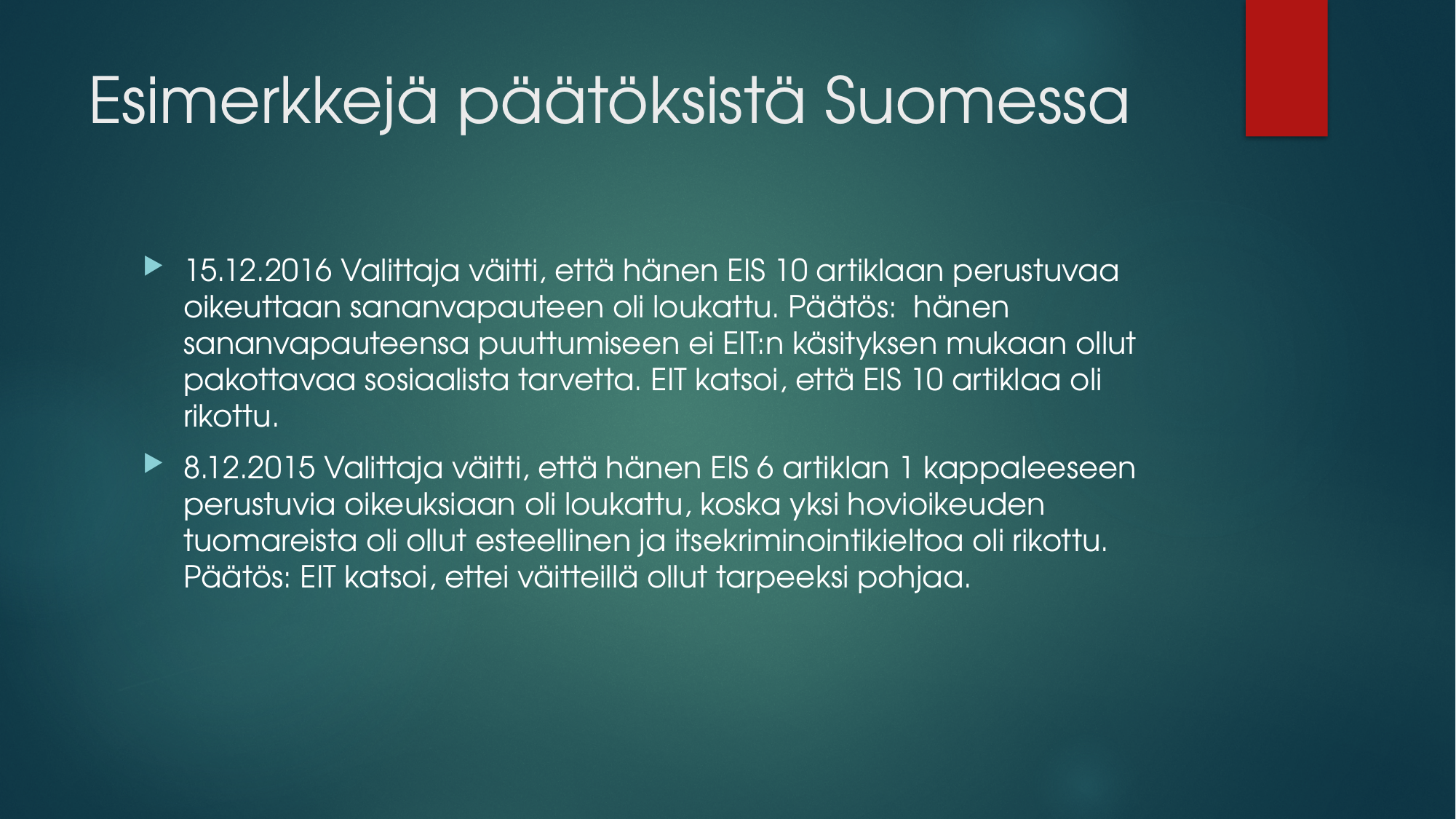

# Esimerkkejä päätöksistä Suomessa
15.12.2016 Valittaja väitti, että hänen EIS 10 artiklaan perustuvaa oikeuttaan sananvapauteen oli loukattu. Päätös:  hänen sananvapauteensa puuttumiseen ei EIT:n käsityksen mukaan ollut pakottavaa sosiaalista tarvetta. EIT katsoi, että EIS 10 artiklaa oli rikottu.
8.12.2015 Valittaja väitti, että hänen EIS 6 artiklan 1 kappaleeseen perustuvia oikeuksiaan oli loukattu, koska yksi hovioikeuden tuomareista oli ollut esteellinen ja itsekriminointikieltoa oli rikottu. Päätös: EIT katsoi, ettei väitteillä ollut tarpeeksi pohjaa.